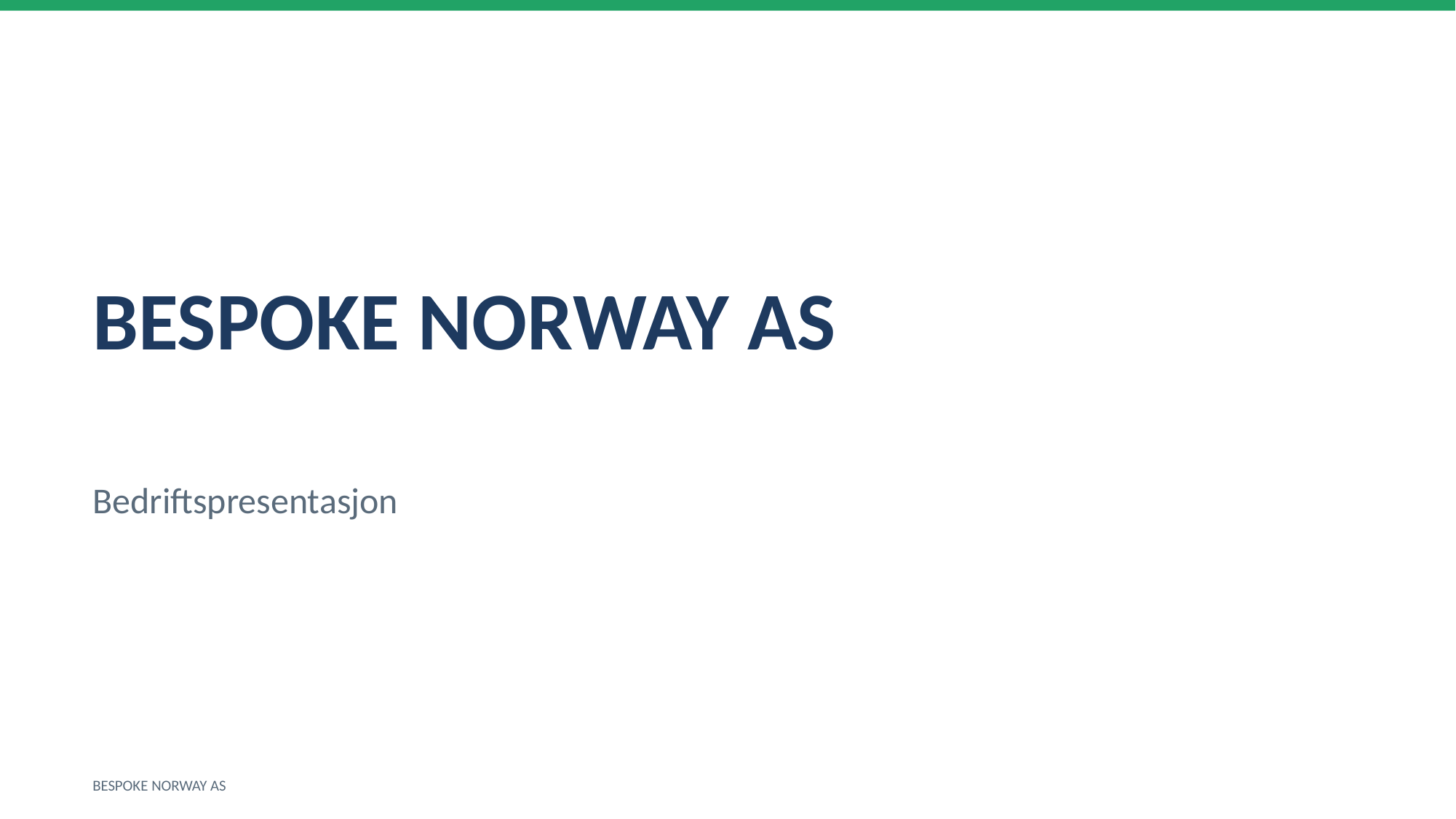

BESPOKE NORWAY AS
Bedriftspresentasjon
BESPOKE NORWAY AS